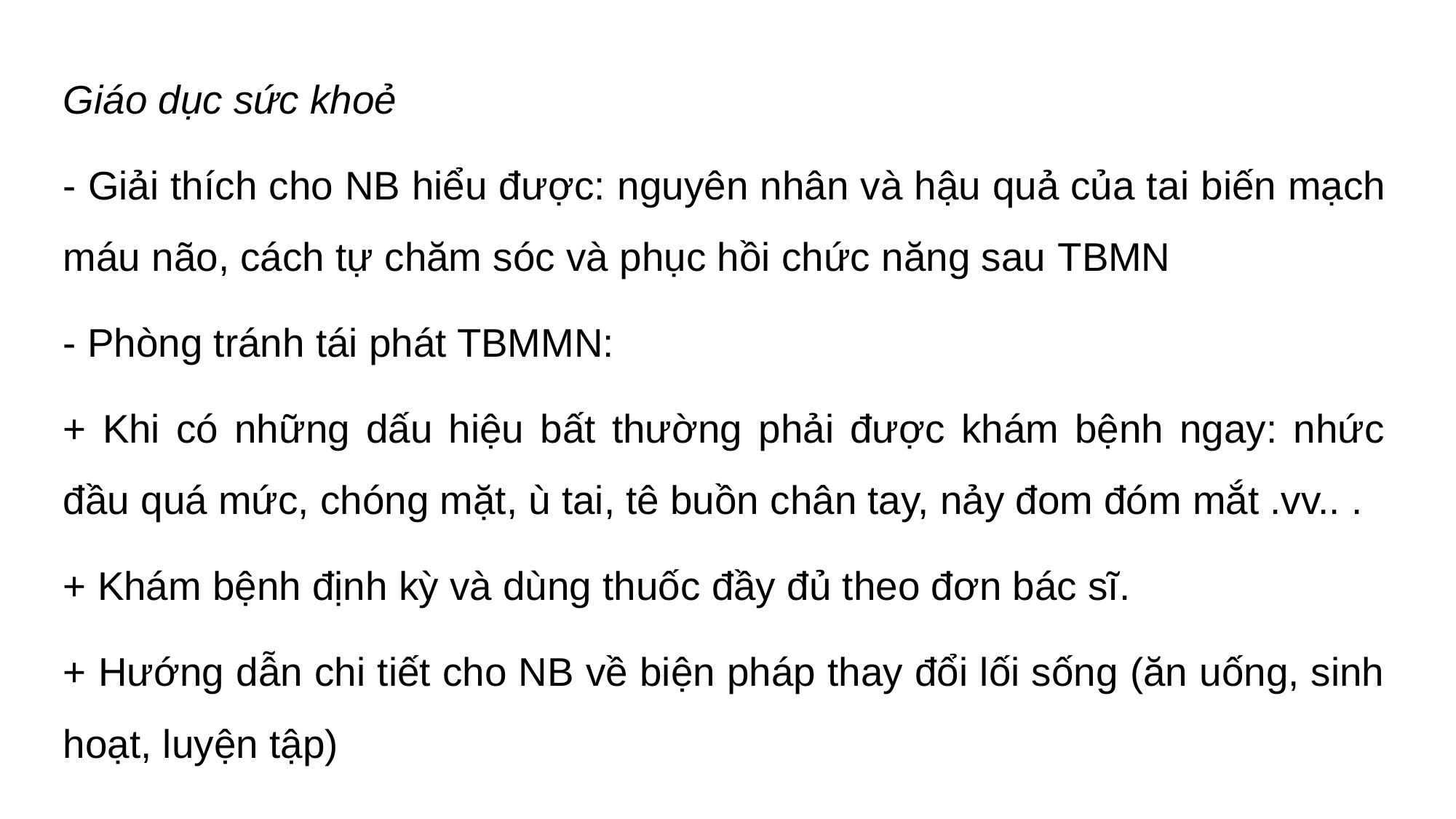

Giáo dục sức khoẻ
- Giải thích cho NB hiểu được: nguyên nhân và hậu quả của tai biến mạch máu não, cách tự chăm sóc và phục hồi chức năng sau TBMN
- Phòng tránh tái phát TBMMN:
+ Khi có những dấu hiệu bất thường phải được khám bệnh ngay: nhức đầu quá mức, chóng mặt, ù tai, tê buồn chân tay, nảy đom đóm mắt .vv.. .
+ Khám bệnh định kỳ và dùng thuốc đầy đủ theo đơn bác sĩ.
+ Hướng dẫn chi tiết cho NB về biện pháp thay đổi lối sống (ăn uống, sinh hoạt, luyện tập)